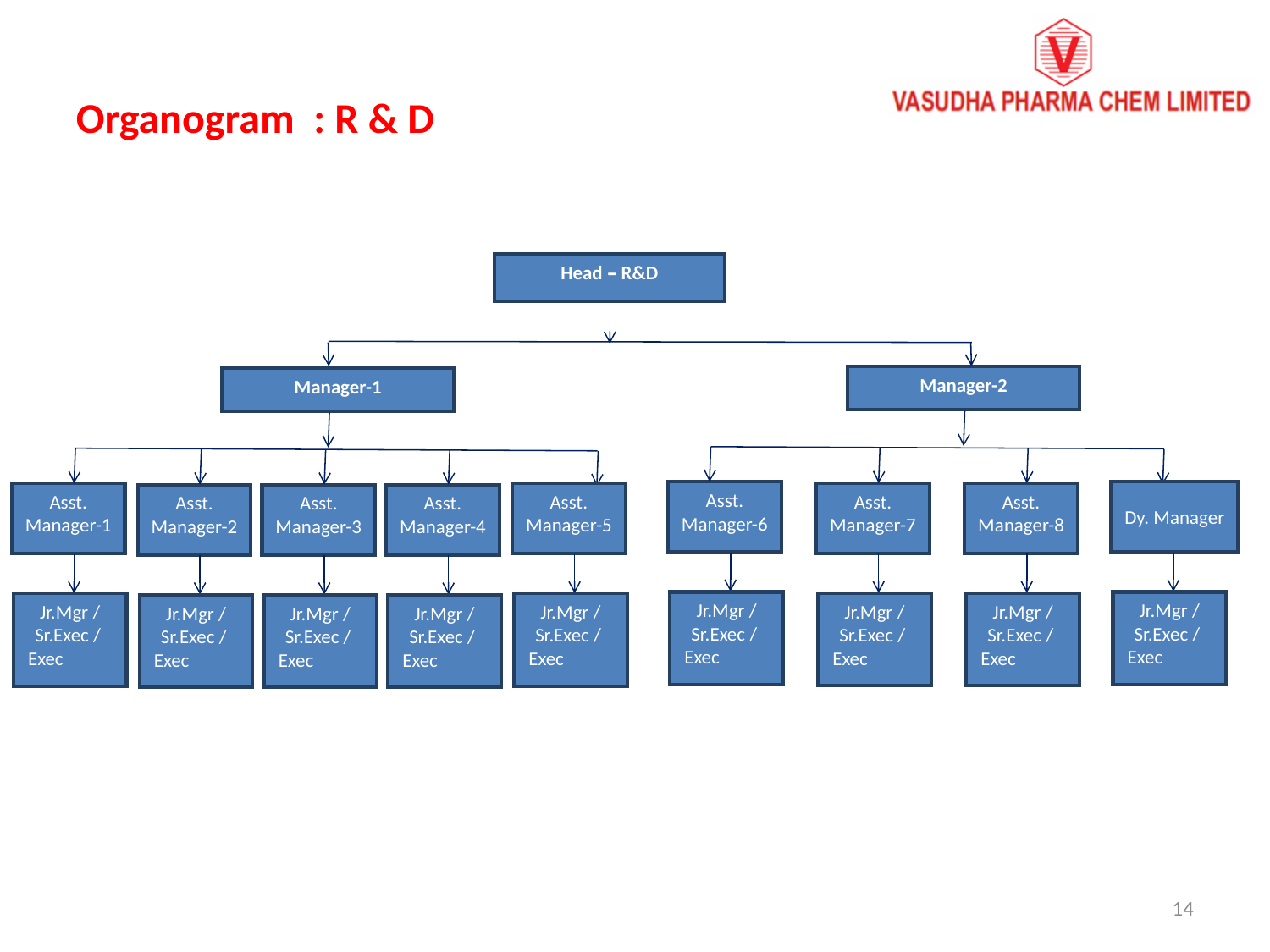

Organogram  : R & D
Head – R&D
Manager-2
Manager-1
Asst. Manager-6

Dy. Manager
Asst. Manager-7
Asst. Manager-8
Asst. Manager-1
Asst. Manager-5
Asst. Manager-2
Asst. Manager-3
Asst. Manager-4
Jr.Mgr / Sr.Exec /
Exec
Jr.Mgr / Sr.Exec /
Exec
Jr.Mgr / Sr.Exec /
Exec
Jr.Mgr / Sr.Exec /
Exec
Jr.Mgr / Sr.Exec /
Exec
Jr.Mgr / Sr.Exec /
Exec
Jr.Mgr / Sr.Exec /
Exec
Jr.Mgr / Sr.Exec /
Exec
Jr.Mgr / Sr.Exec /
Exec
14